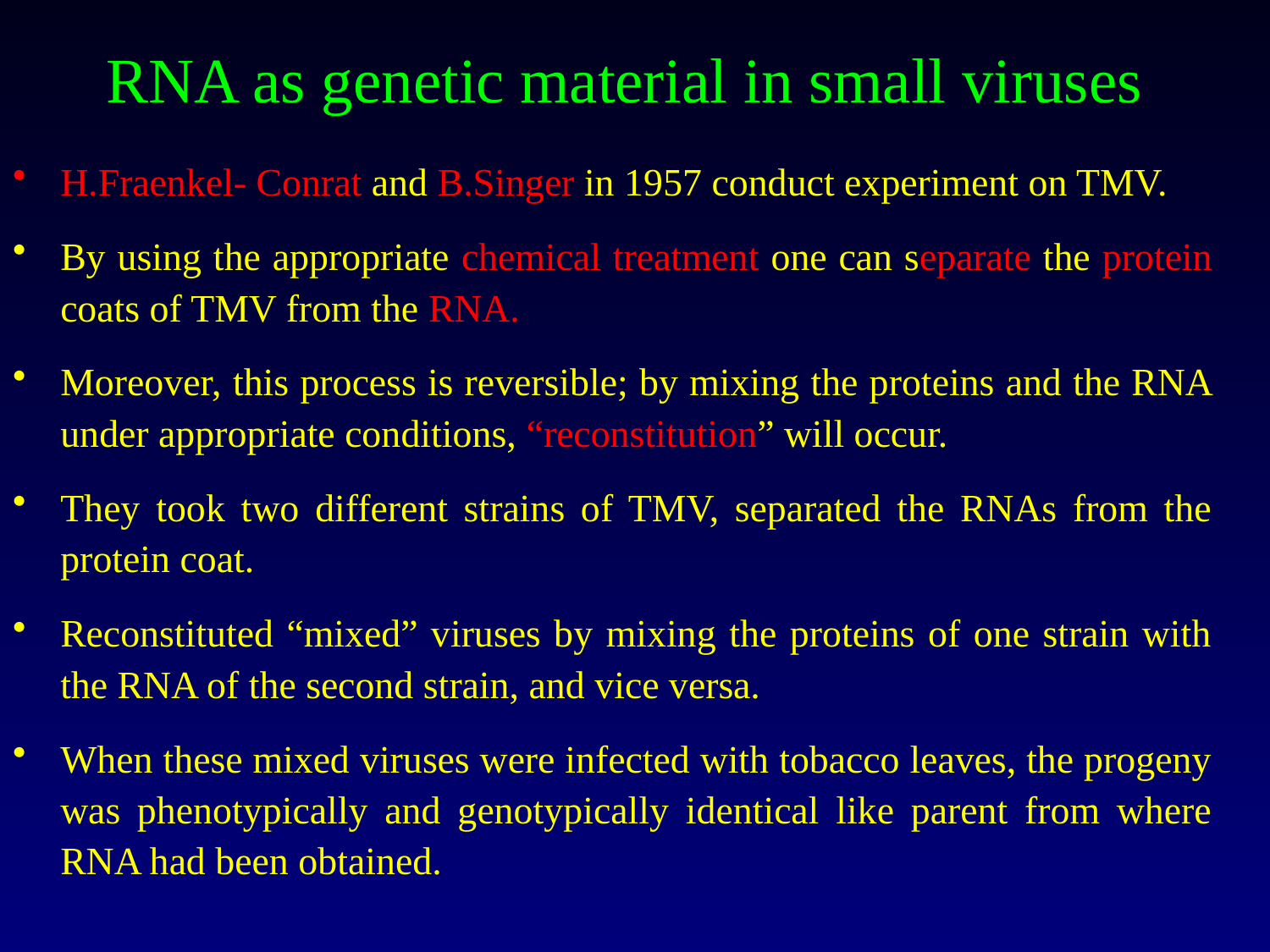

# RNA as genetic material in small viruses
H.Fraenkel- Conrat and B.Singer in 1957 conduct experiment on TMV.
By using the appropriate chemical treatment one can separate the protein coats of TMV from the RNA.
Moreover, this process is reversible; by mixing the proteins and the RNA under appropriate conditions, “reconstitution” will occur.
They took two different strains of TMV, separated the RNAs from the protein coat.
Reconstituted “mixed” viruses by mixing the proteins of one strain with the RNA of the second strain, and vice versa.
When these mixed viruses were infected with tobacco leaves, the progeny was phenotypically and genotypically identical like parent from where RNA had been obtained.